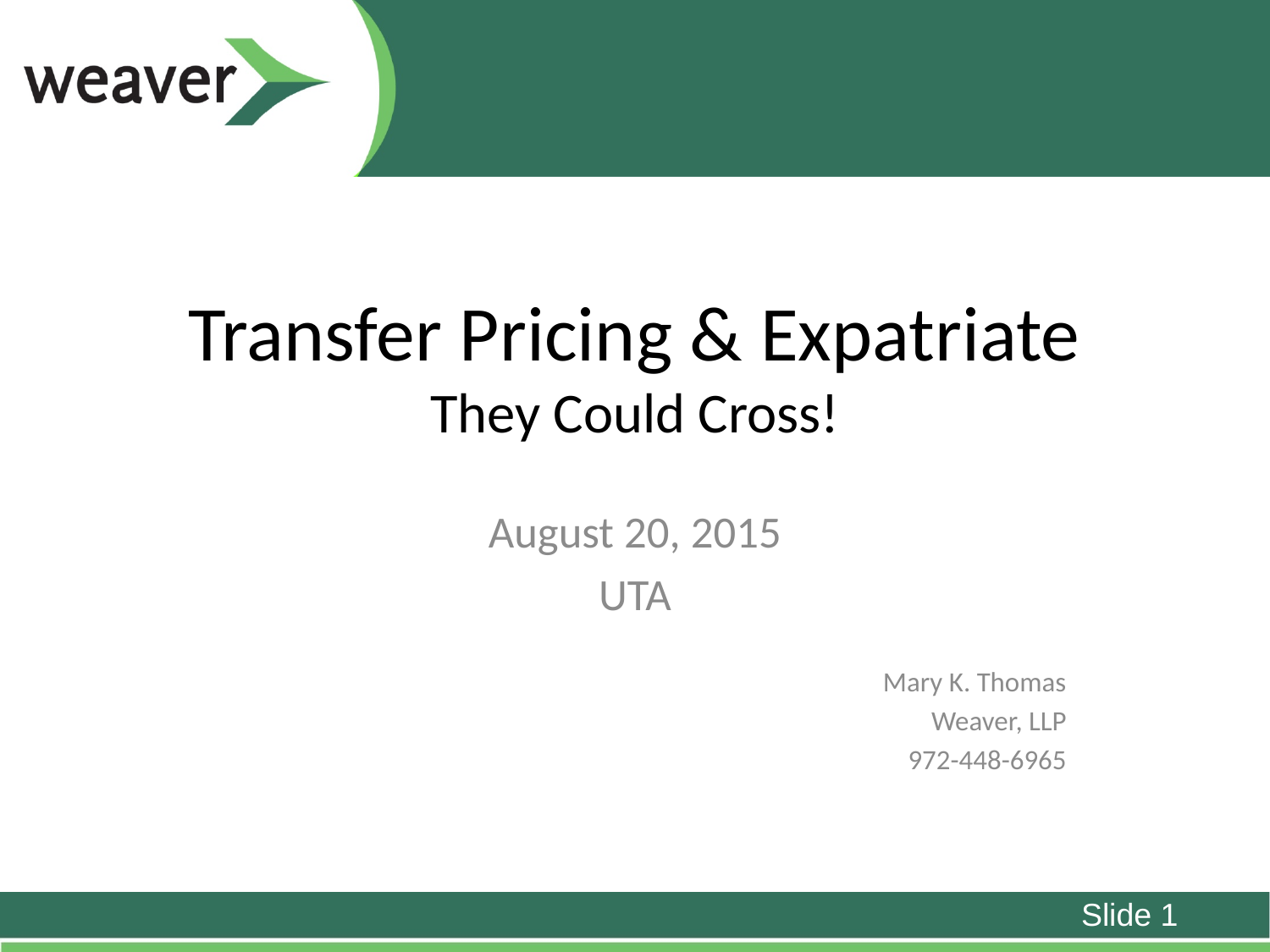

# Transfer Pricing & Expatriate They Could Cross!
August 20, 2015
UTA

Mary K. Thomas
Weaver, LLP
972-448-6965
Slide 1